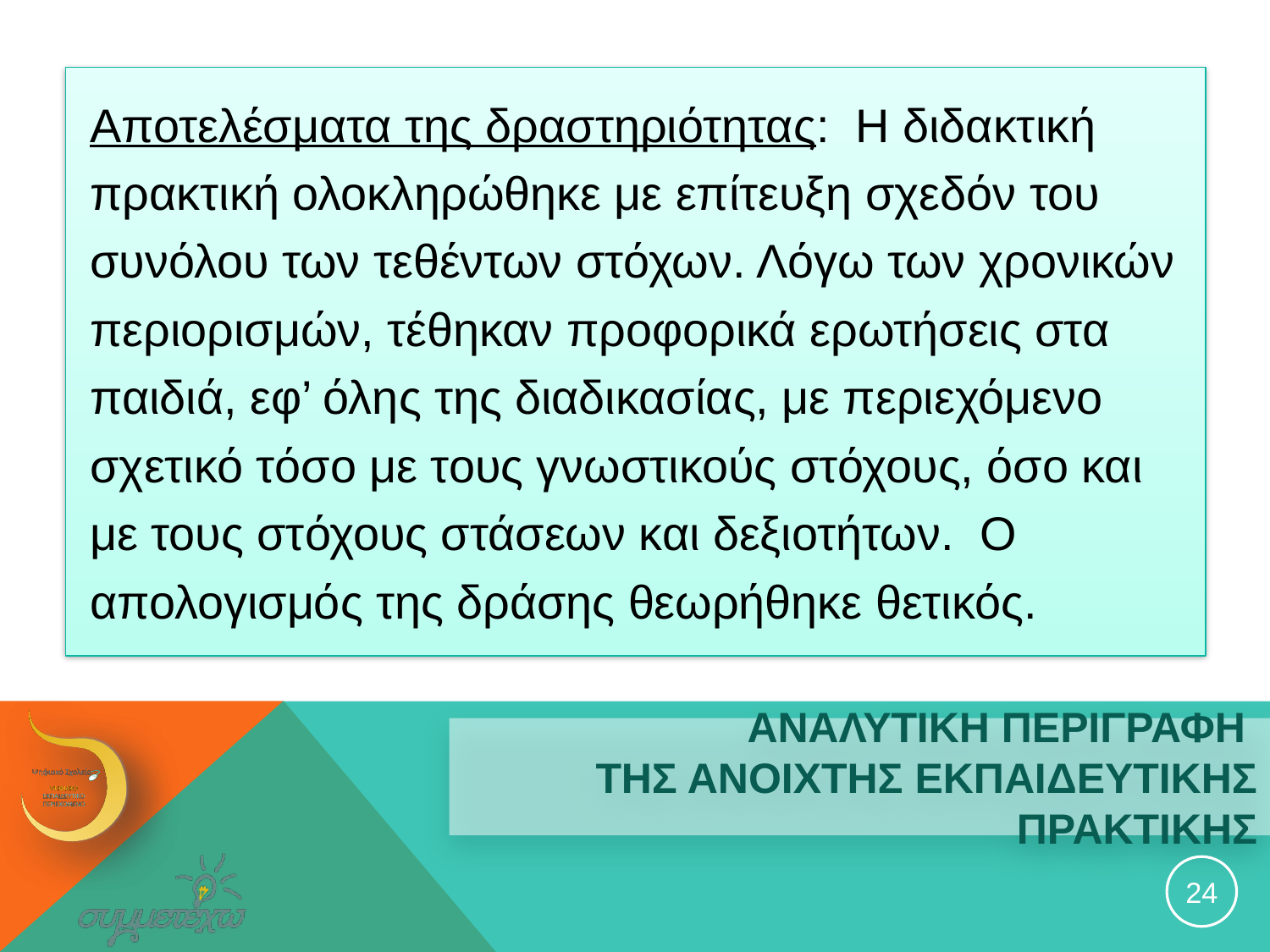

Αποτελέσματα της δραστηριότητας:  Η διδακτική πρακτική ολοκληρώθηκε με επίτευξη σχεδόν του συνόλου των τεθέντων στόχων. Λόγω των χρονικών περιορισμών, τέθηκαν προφορικά ερωτήσεις στα παιδιά, εφ’ όλης της διαδικασίας, με περιεχόμενο σχετικό τόσο με τους γνωστικούς στόχους, όσο και με τους στόχους στάσεων και δεξιοτήτων.  Ο απολογισμός της δράσης θεωρήθηκε θετικός.
# ΑΝΑΛΥΤΙΚΗ ΠΕΡΙΓΡΑΦΗ ΤΗΣ ανοιχτησ εκπαιδευτικησ ΠΡΑΚΤΙΚΗΣ
24